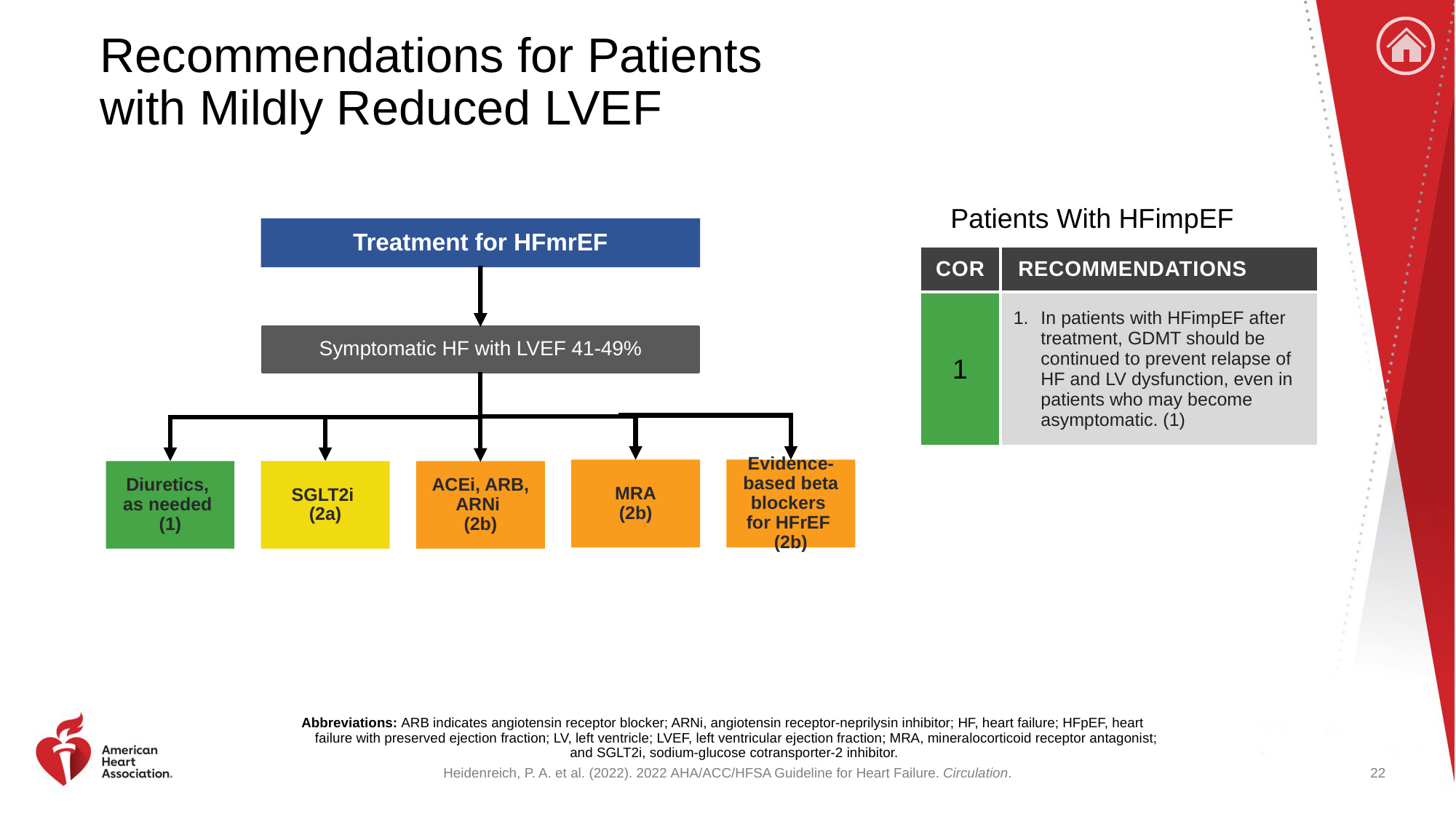

# Recommendations for Patients with Mildly Reduced LVEF

Patients With HFimpEF
Treatment for HFmrEF
| COR | RECOMMENDATIONS |
| --- | --- |
| 1 | In patients with HFimpEF after treatment, GDMT should be continued to prevent relapse of HF and LV dysfunction, even in patients who may become asymptomatic. (1) |
Symptomatic HF with LVEF 41-49%
MRA
(2b)
Evidence-based beta blockers
for HFrEF
(2b)
Diuretics,
as needed
(1)
ACEi, ARB, ARNi
(2b)
SGLT2i
(2a)
Abbreviations: ARB indicates angiotensin receptor blocker; ARNi, angiotensin receptor-neprilysin inhibitor; HF, heart failure; HFpEF, heart failure with preserved ejection fraction; LV, left ventricle; LVEF, left ventricular ejection fraction; MRA, mineralocorticoid receptor antagonist; and SGLT2i, sodium-glucose cotransporter-2 inhibitor.
22